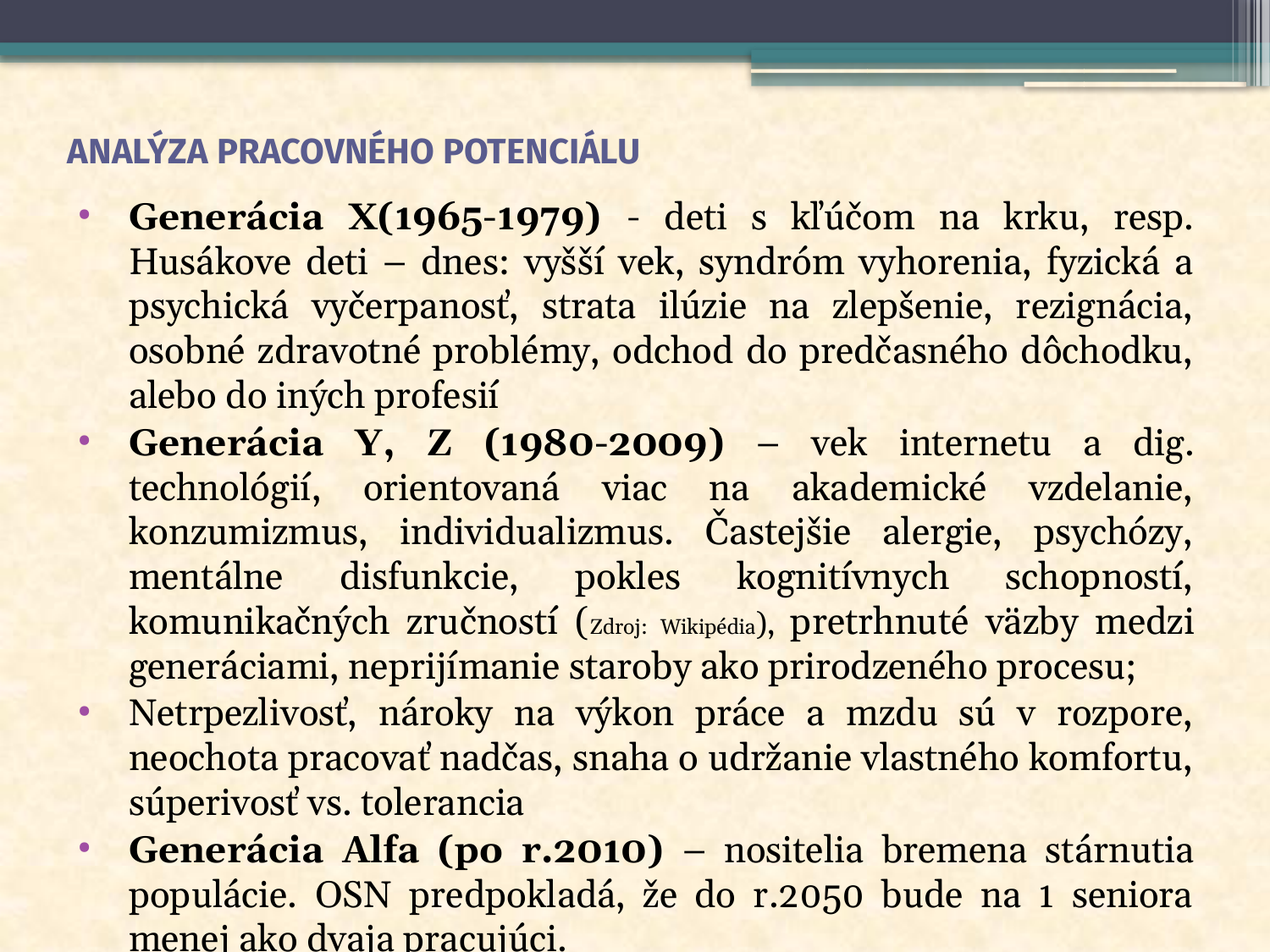

# Analýza pracovného potenciálu
Generácia X(1965-1979) - deti s kľúčom na krku, resp. Husákove deti – dnes: vyšší vek, syndróm vyhorenia, fyzická a psychická vyčerpanosť, strata ilúzie na zlepšenie, rezignácia, osobné zdravotné problémy, odchod do predčasného dôchodku, alebo do iných profesií
Generácia Y, Z (1980-2009) – vek internetu a dig. technológií, orientovaná viac na akademické vzdelanie, konzumizmus, individualizmus. Častejšie alergie, psychózy, mentálne disfunkcie, pokles kognitívnych schopností, komunikačných zručností (Zdroj: Wikipédia), pretrhnuté väzby medzi generáciami, neprijímanie staroby ako prirodzeného procesu;
Netrpezlivosť, nároky na výkon práce a mzdu sú v rozpore, neochota pracovať nadčas, snaha o udržanie vlastného komfortu, súperivosť vs. tolerancia
Generácia Alfa (po r.2010) – nositelia bremena stárnutia populácie. OSN predpokladá, že do r.2050 bude na 1 seniora menej ako dvaja pracujúci.